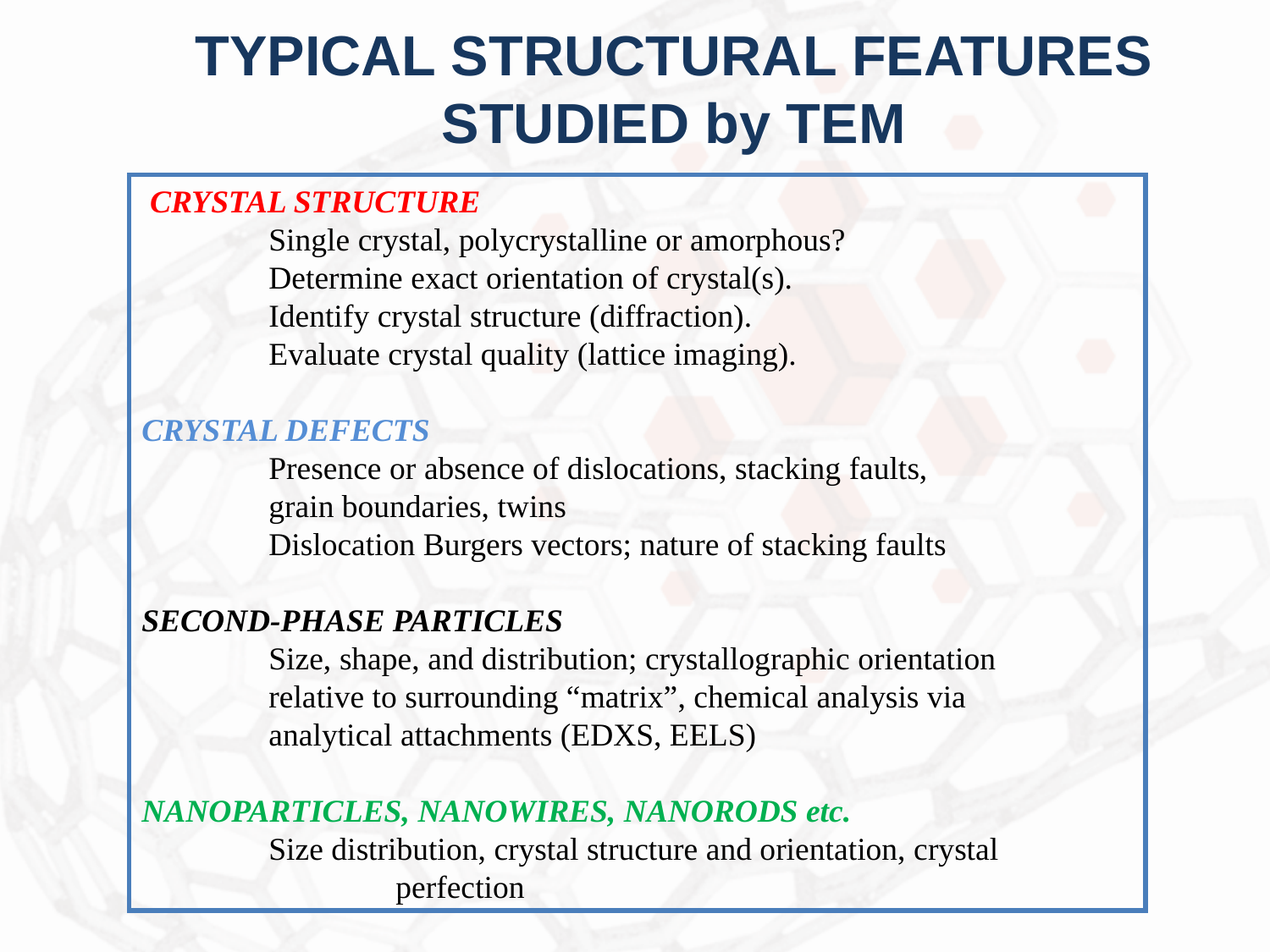

# TYPICAL STRUCTURAL FEATURES STUDIED by TEM
 CRYSTAL STRUCTURE
 	Single crystal, polycrystalline or amorphous?
	Determine exact orientation of crystal(s).
	Identify crystal structure (diffraction).
	Evaluate crystal quality (lattice imaging).

CRYSTAL DEFECTS
 	Presence or absence of dislocations, stacking faults,
	grain boundaries, twins
	Dislocation Burgers vectors; nature of stacking faults

SECOND-PHASE PARTICLES
 	Size, shape, and distribution; crystallographic orientation
	relative to surrounding “matrix”, chemical analysis via
	analytical attachments (EDXS, EELS)

NANOPARTICLES, NANOWIRES, NANORODS etc.
 	Size distribution, crystal structure and orientation, crystal 			perfection